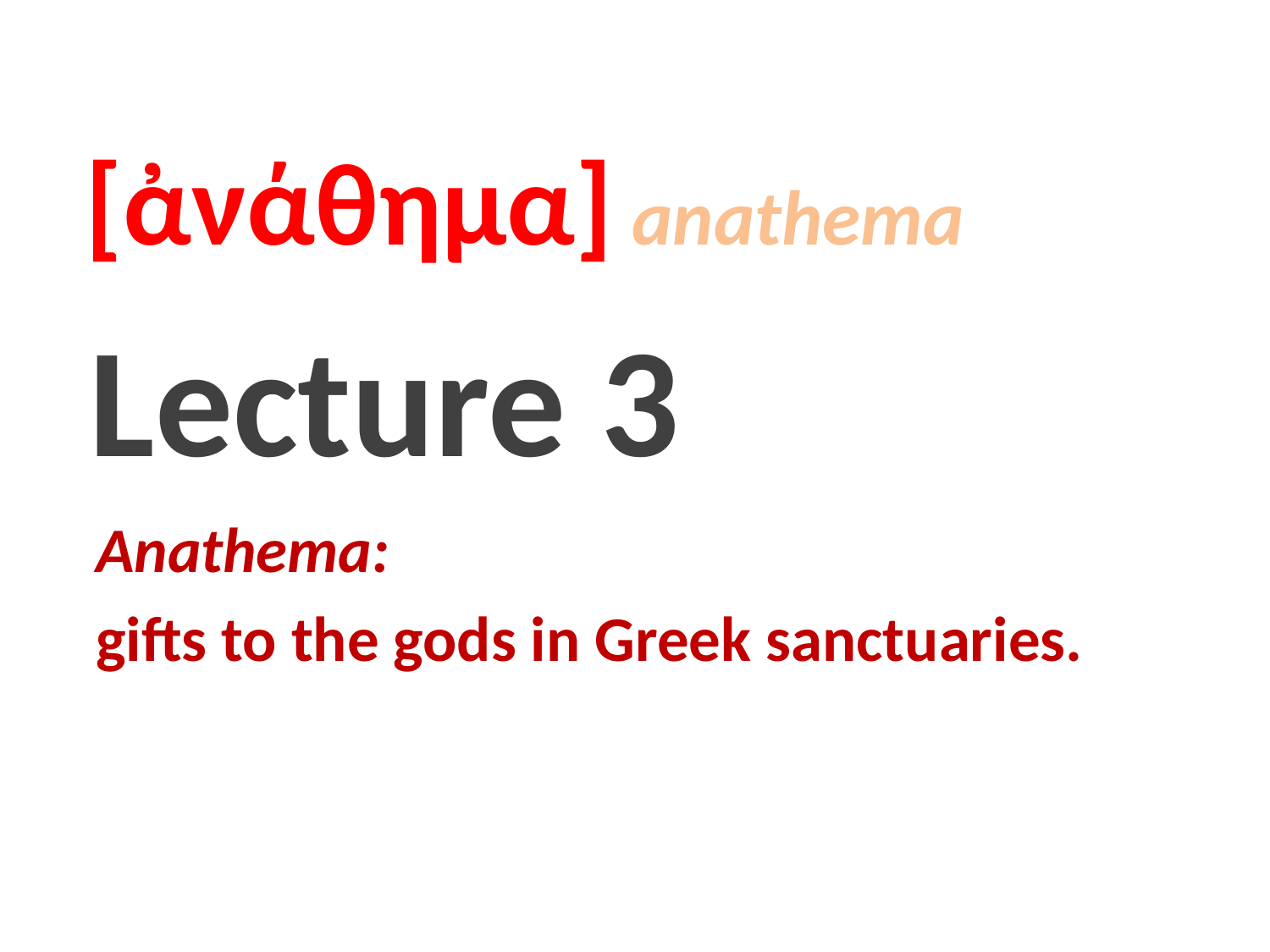

# [ἀνάθημα] anathema
Lecture 3
Anathema:
gifts to the gods in Greek sanctuaries.